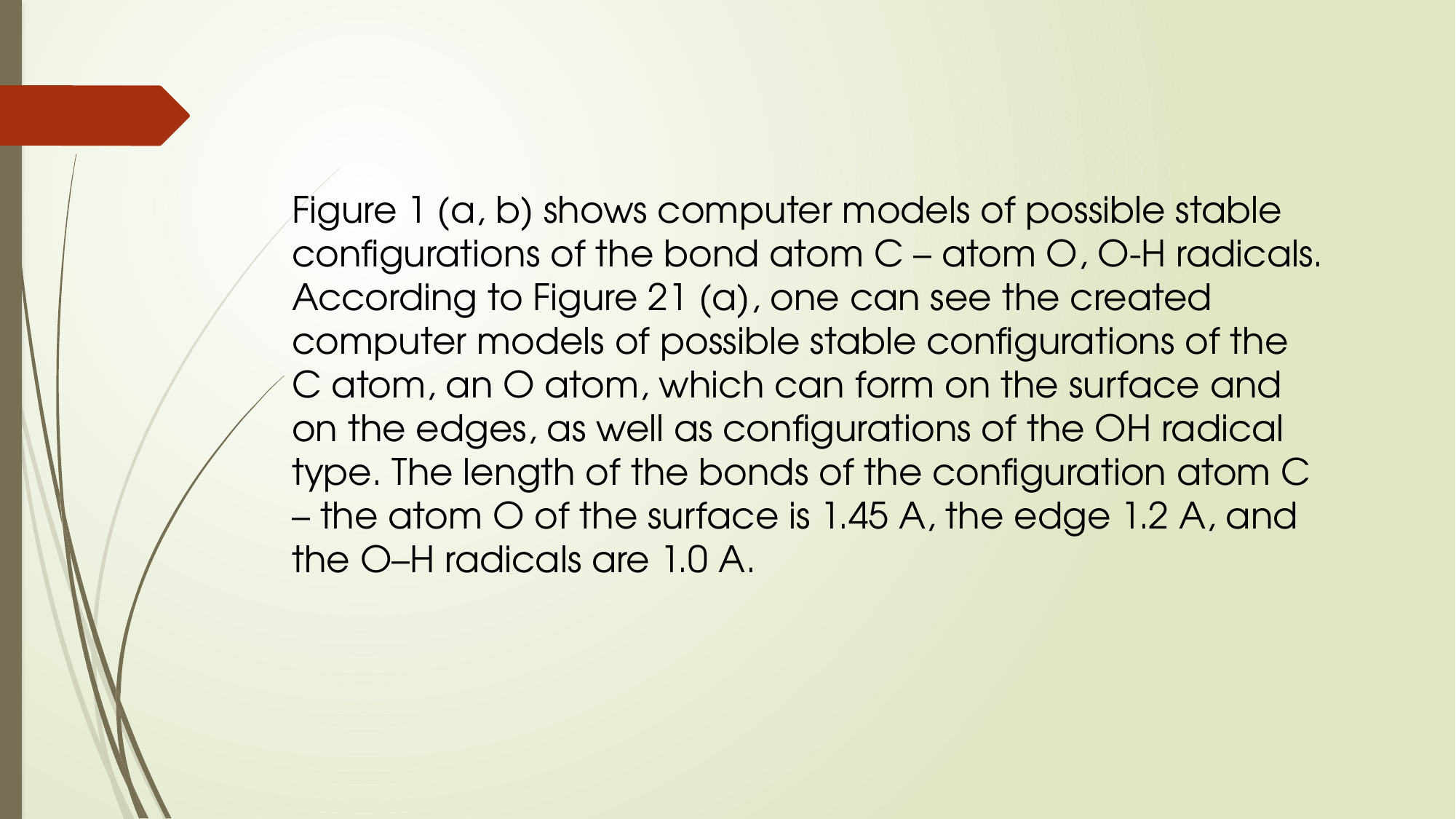

Figure 1 (a, b) shows computer models of possible stable configurations of the bond atom C – atom O, O-H radicals. According to Figure 21 (a), one can see the created computer models of possible stable configurations of the C atom, an O atom, which can form on the surface and on the edges, as well as configurations of the OH radical type. The length of the bonds of the configuration atom C – the atom O of the surface is 1.45 A, the edge 1.2 A, and the O–H radicals are 1.0 A.